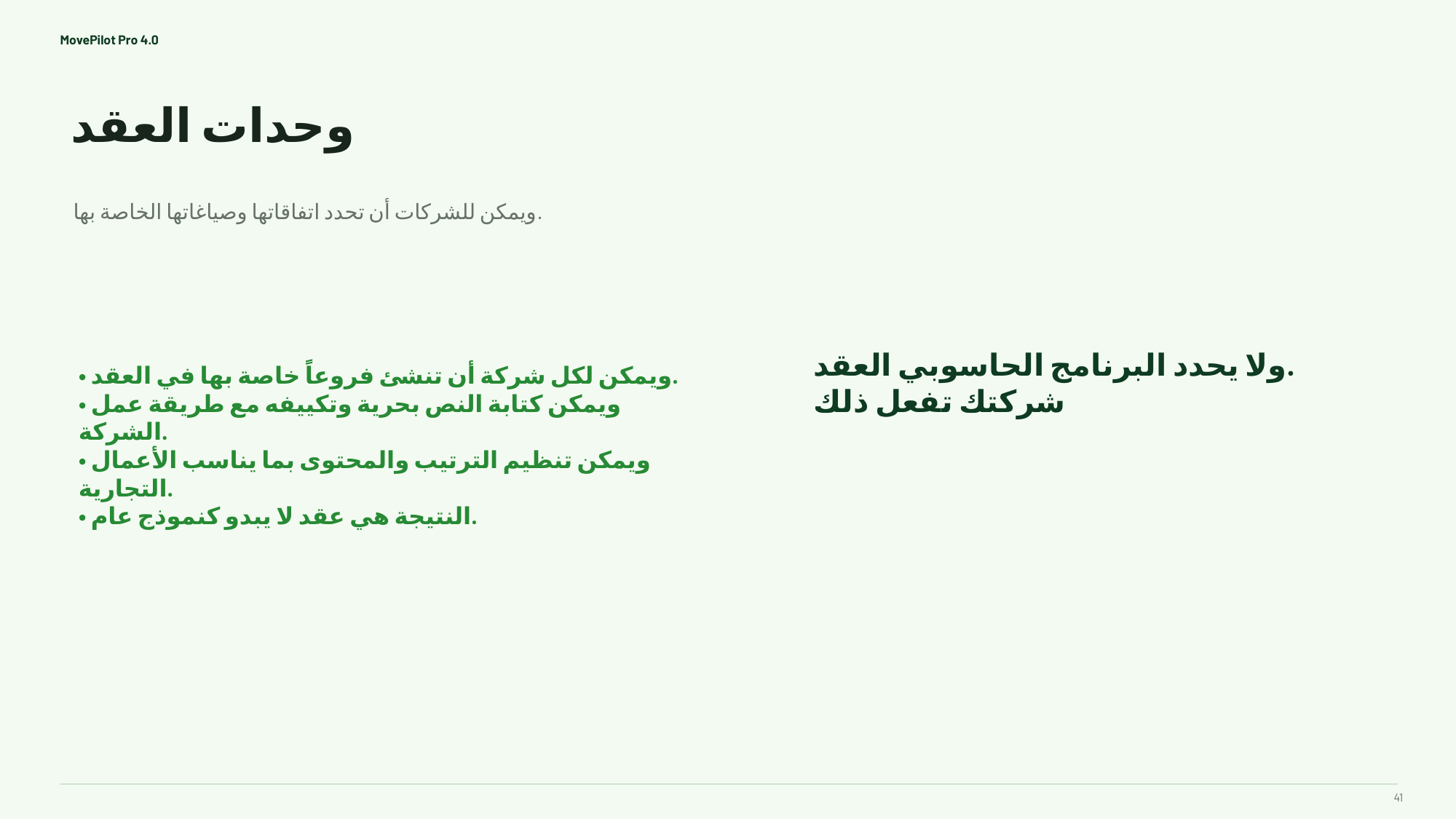

MovePilot Pro 4.0
وحدات العقد
ولا يحدد البرنامج الحاسوبي العقد.
شركتك تفعل ذلك
ويمكن للشركات أن تحدد اتفاقاتها وصياغاتها الخاصة بها.
• ويمكن لكل شركة أن تنشئ فروعاً خاصة بها في العقد.
• ويمكن كتابة النص بحرية وتكييفه مع طريقة عمل الشركة.
• ويمكن تنظيم الترتيب والمحتوى بما يناسب الأعمال التجارية.
• النتيجة هي عقد لا يبدو كنموذج عام.

41